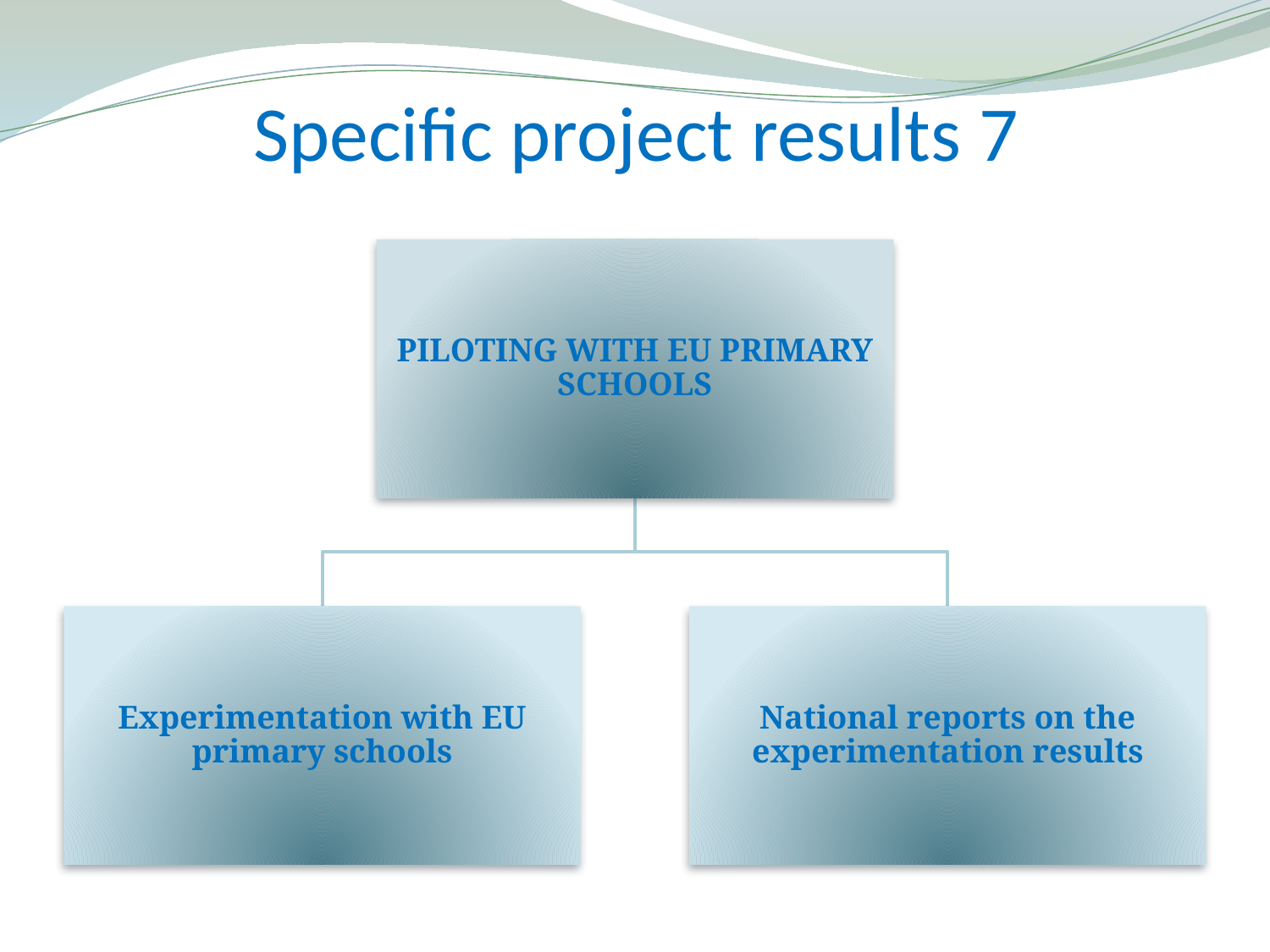

# Specific project results 7
PILOTING WITH EU PRIMARY SCHOOLS
Experimentation with EU primary schools
National reports on the experimentation results